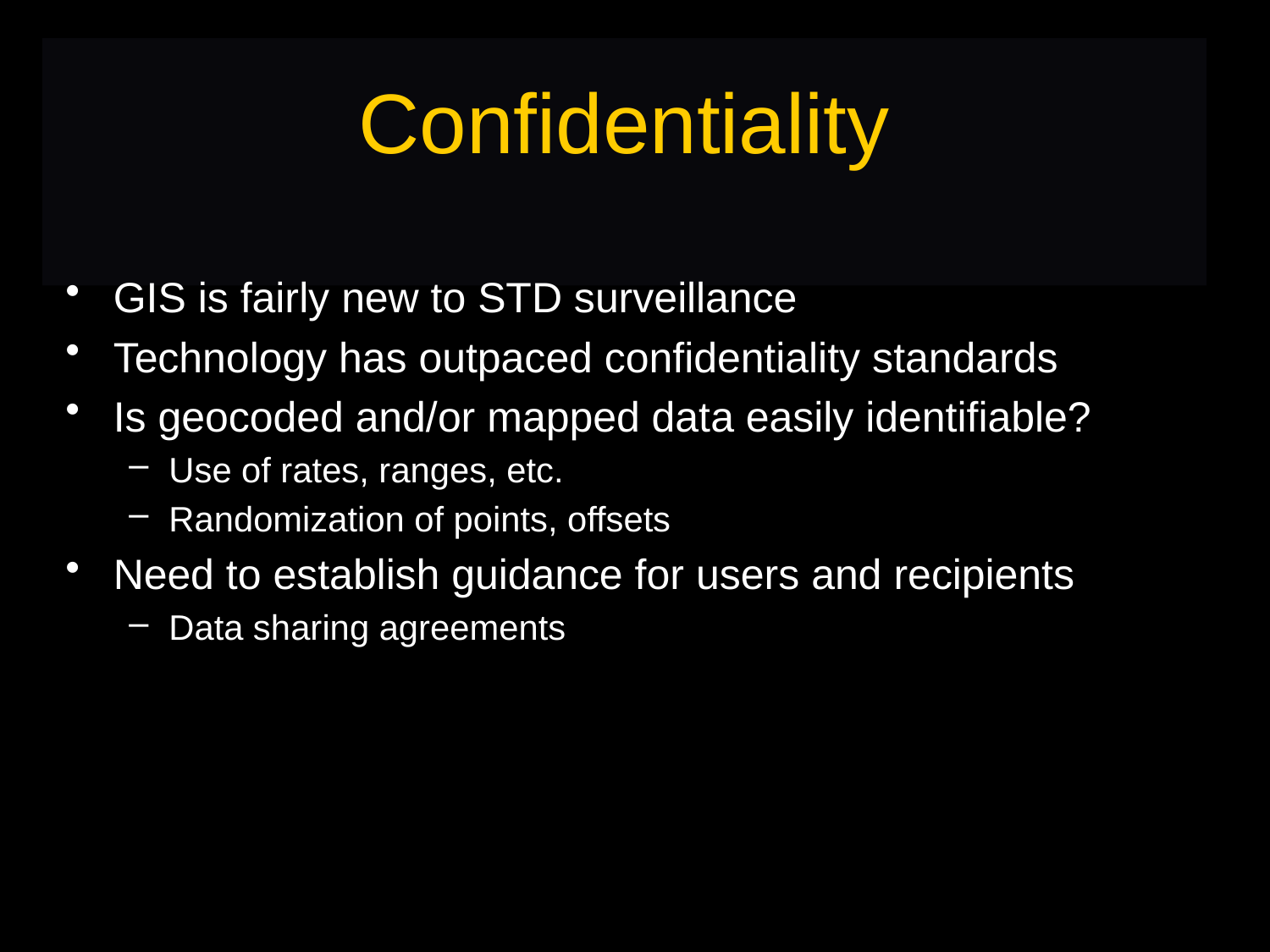

Confidentiality
GIS is fairly new to STD surveillance
Technology has outpaced confidentiality standards
Is geocoded and/or mapped data easily identifiable?
Use of rates, ranges, etc.
Randomization of points, offsets
Need to establish guidance for users and recipients
Data sharing agreements